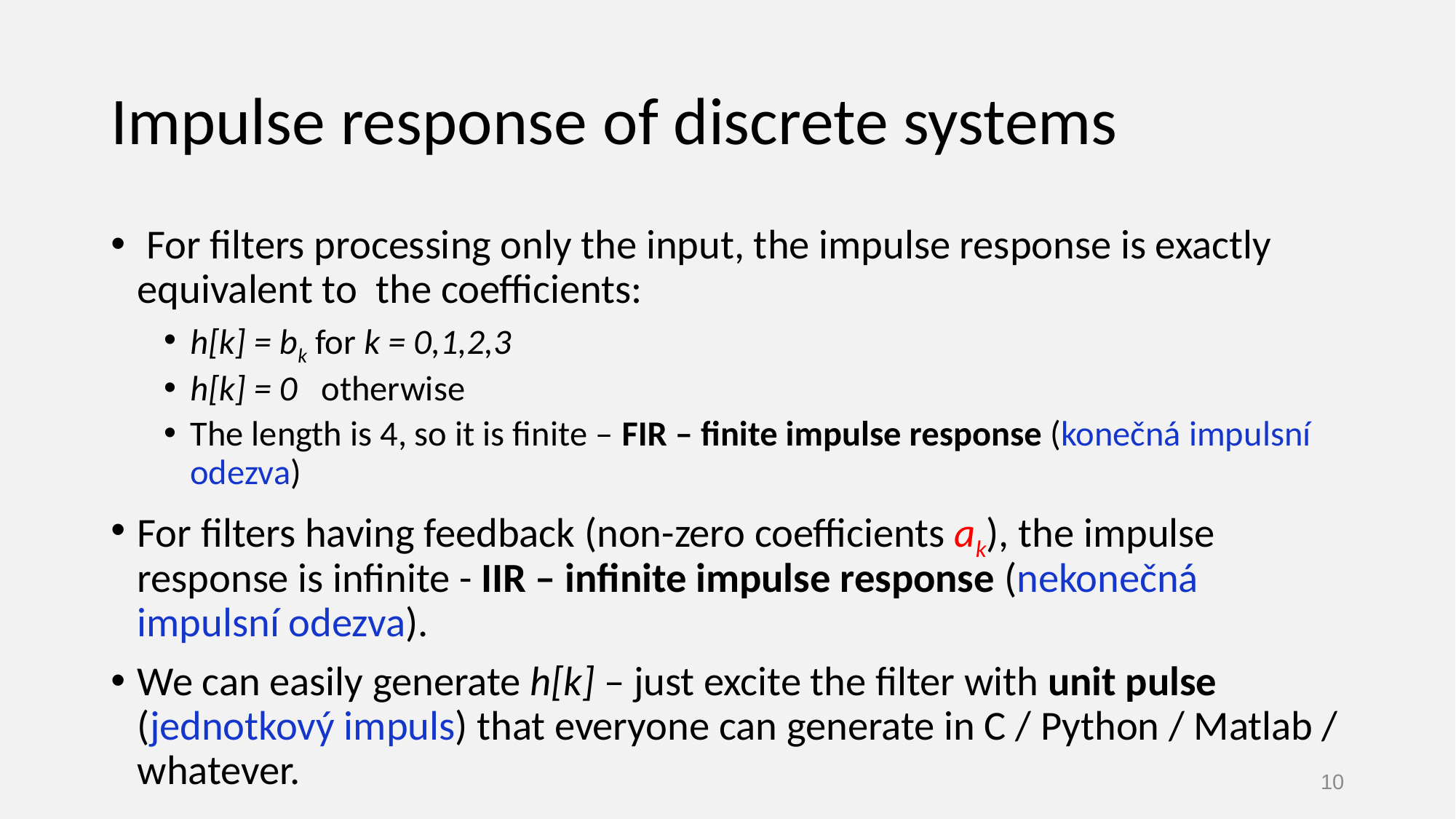

# Impulse response of discrete systems
 For filters processing only the input, the impulse response is exactly equivalent to  the coefficients:
h[k] = bk for k = 0,1,2,3
h[k] = 0   otherwise
The length is 4, so it is finite – FIR – finite impulse response (konečná impulsní odezva)
For filters having feedback (non-zero coefficients ak), the impulse response is infinite - IIR – infinite impulse response (nekonečná impulsní odezva).
We can easily generate h[k] – just excite the filter with unit pulse (jednotkový impuls) that everyone can generate in C / Python / Matlab / whatever.
10